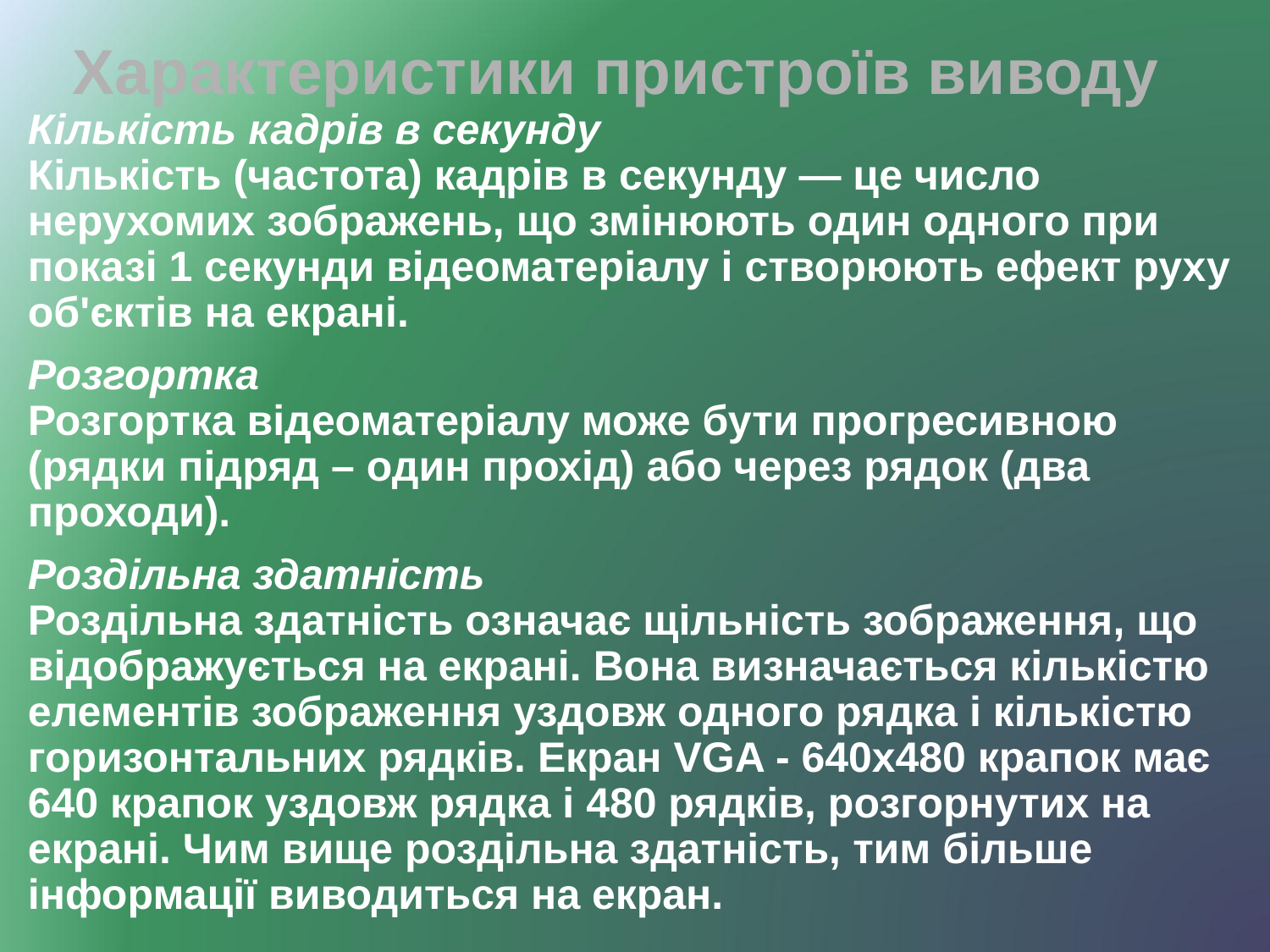

Характеристики пристроїв виводу
Кількість кадрів в секунду
Кількість (частота) кадрів в секунду — це число нерухомих зображень, що змінюють один одного при показі 1 секунди відеоматеріалу і створюють ефект руху об'єктів на екрані.

Розгортка
Розгортка відеоматеріалу може бути прогресивною (рядки підряд – один прохід) або через рядок (два проходи).

Роздільна здатність
Роздільна здатність означає щільність зображення, що відображується на екрані. Вона визначається кількістю елементів зображення уздовж одного рядка і кількістю горизонтальних рядків. Екран VGA - 640х480 крапок має 640 крапок уздовж рядка і 480 рядків, розгорнутих на екрані. Чим вище роздільна здатність, тим більше інформації виводиться на екран.